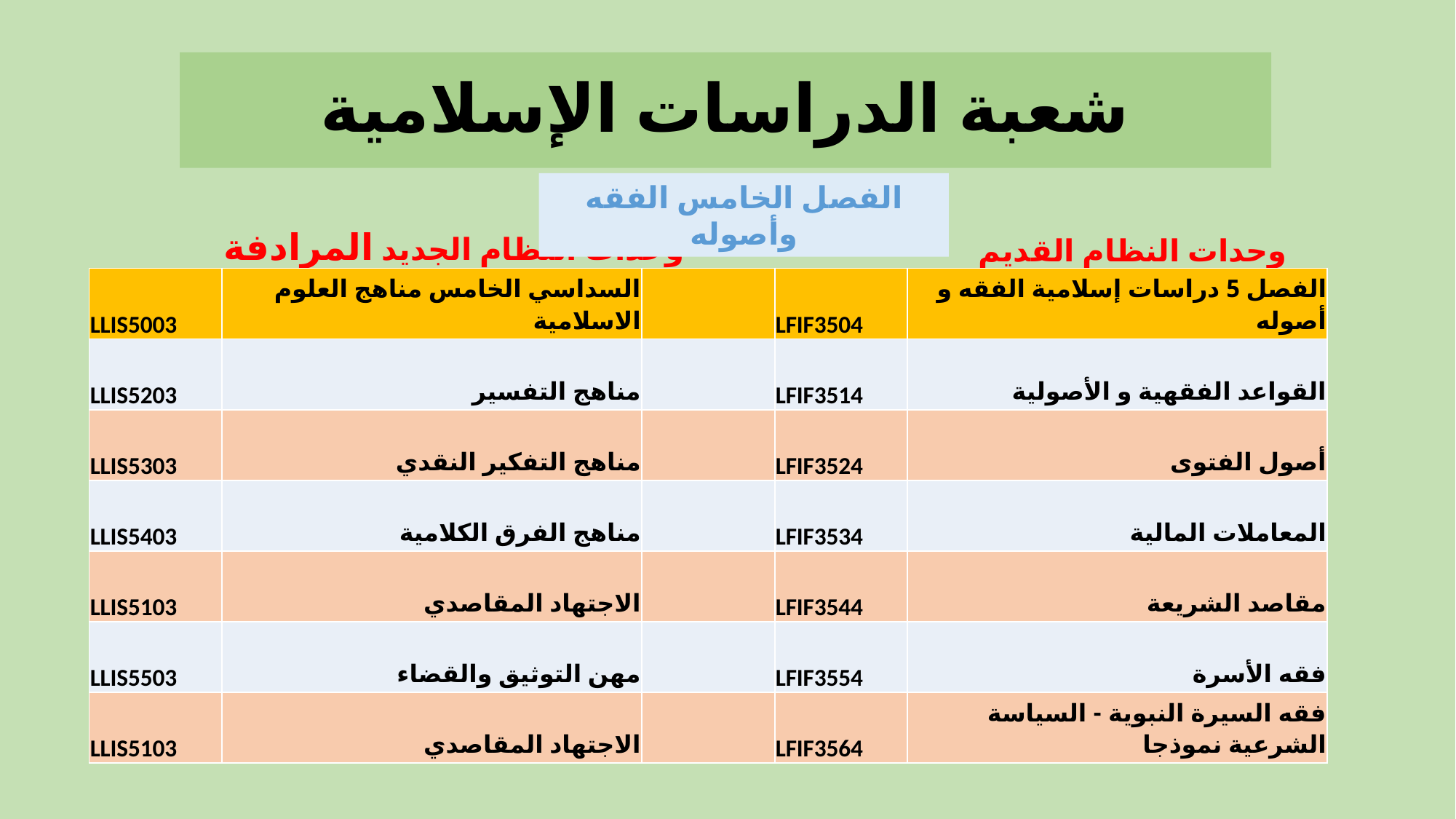

شعبة الدراسات الإسلامية
الفصل الخامس الفقه وأصوله
وحدات النظام الجديد المرادفة
وحدات النظام القديم
| LLIS5003 | السداسي الخامس مناهج العلوم الاسلامية |  | LFIF3504 | الفصل 5 دراسات إسلامية الفقه و أصوله |
| --- | --- | --- | --- | --- |
| LLIS5203 | مناهج التفسير |  | LFIF3514 | القواعد الفقهية و الأصولية |
| LLIS5303 | مناهج التفكير النقدي |  | LFIF3524 | أصول الفتوى |
| LLIS5403 | مناهج الفرق الكلامية |  | LFIF3534 | المعاملات المالية |
| LLIS5103 | الاجتهاد المقاصدي |  | LFIF3544 | مقاصد الشريعة |
| LLIS5503 | مهن التوثيق والقضاء |  | LFIF3554 | فقه الأسرة |
| LLIS5103 | الاجتهاد المقاصدي |  | LFIF3564 | فقه السيرة النبوية - السياسة الشرعية نموذجا |